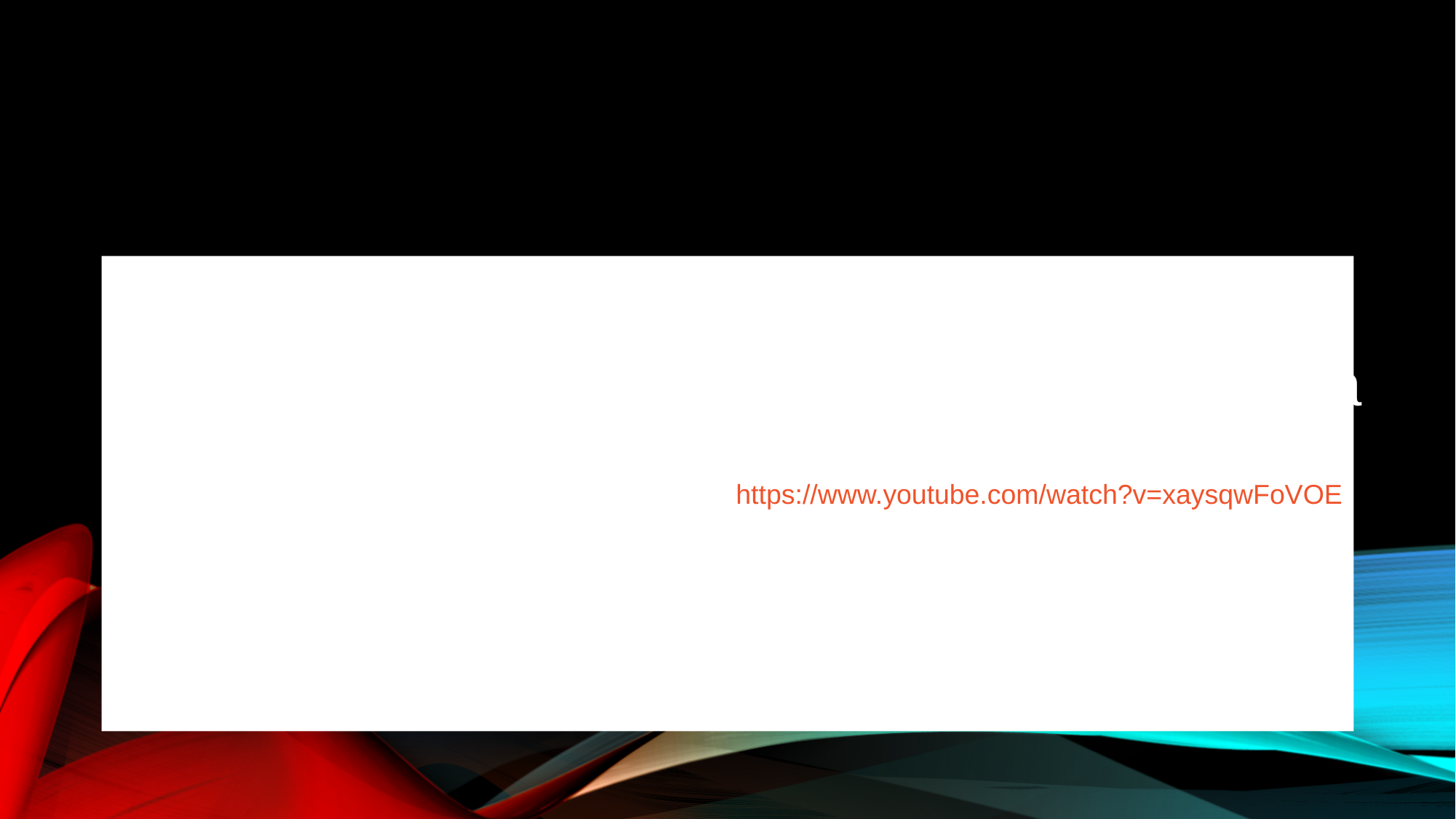

# ​Holi Festival Of Colors Kicks Off India

https://www.youtube.com/watch?v=xaysqwFoVOE